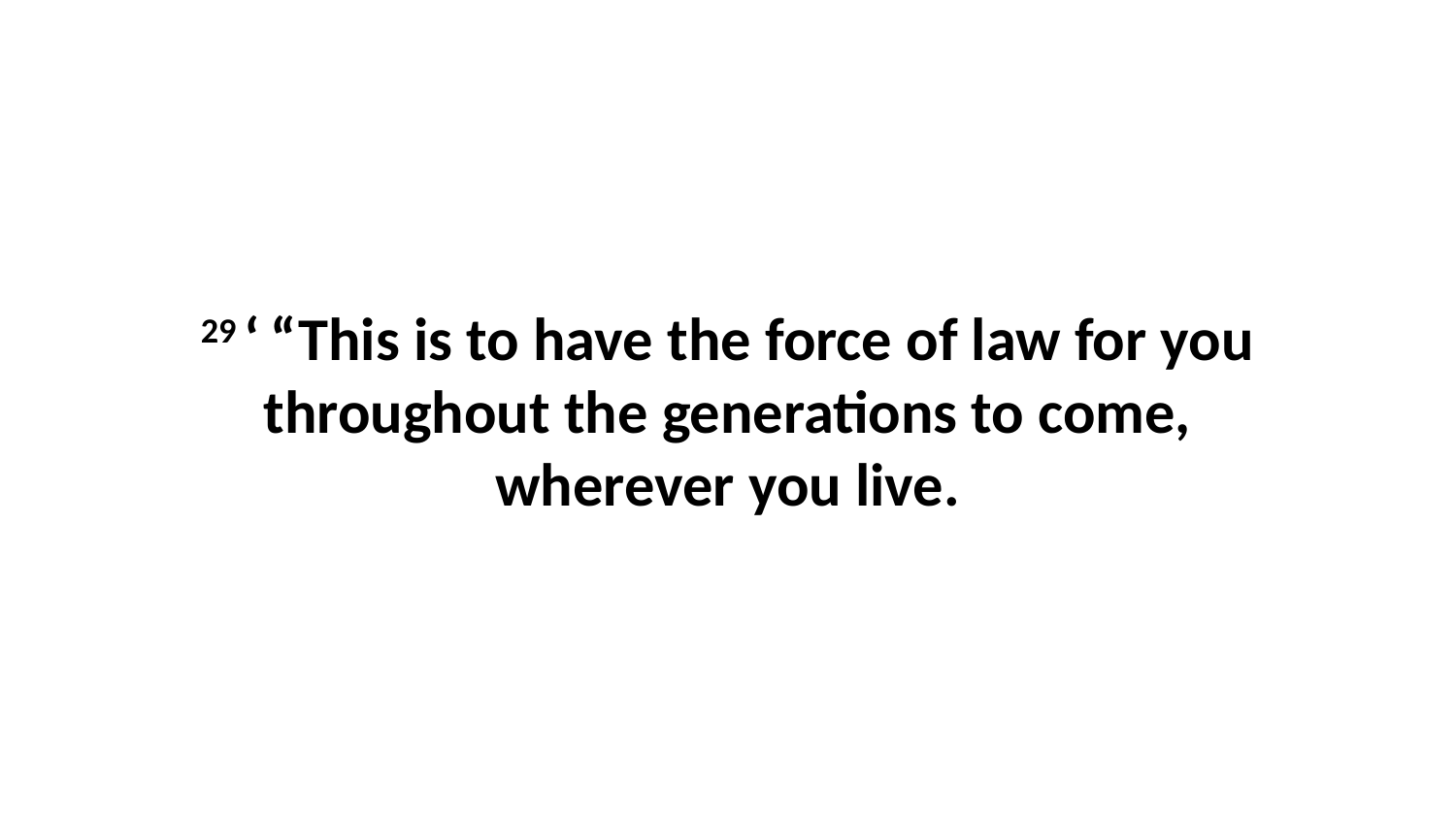

29 ‘ “This is to have the force of law for you throughout the generations to come, wherever you live.